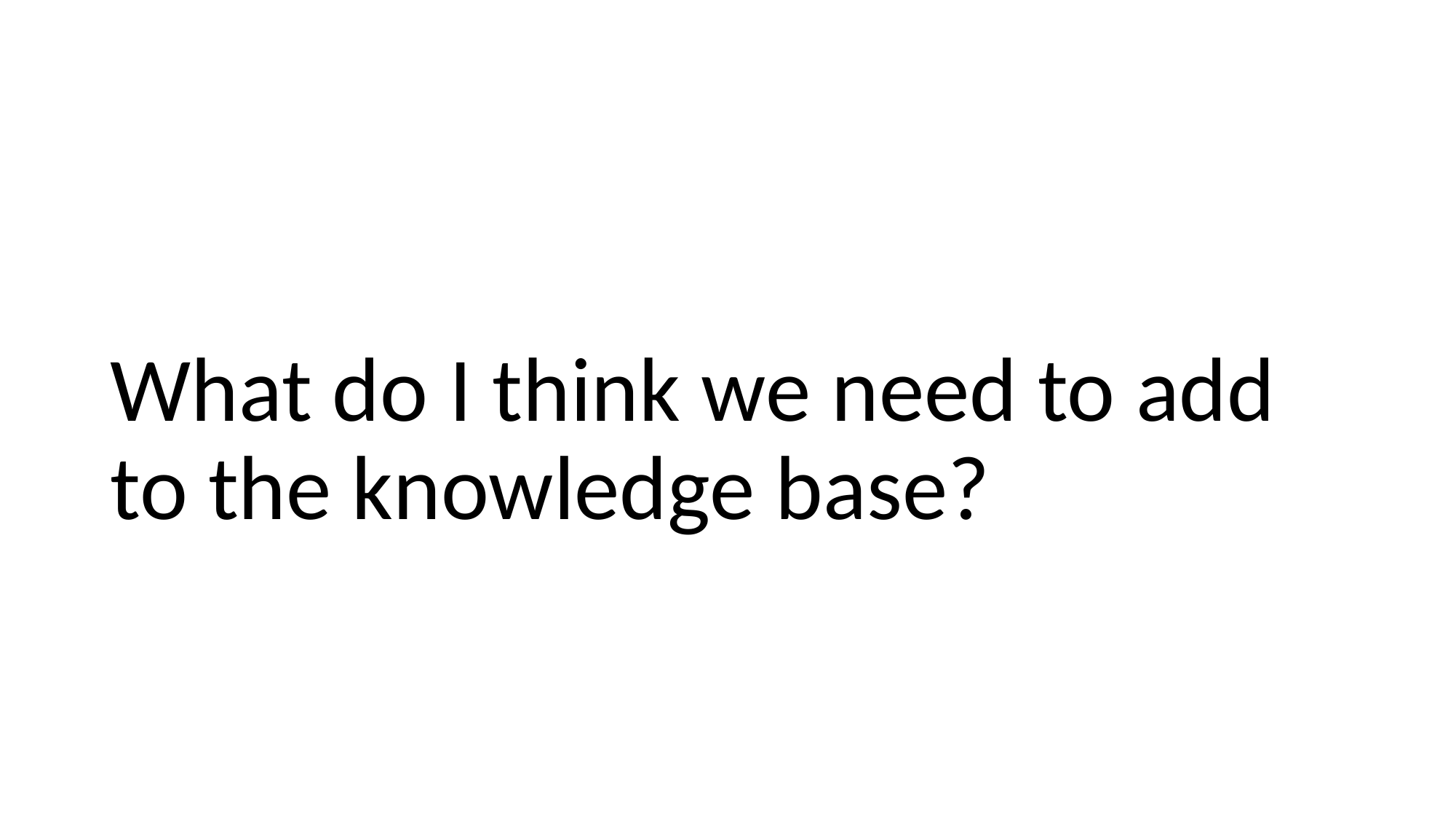

# What do I think we need to add to the knowledge base?